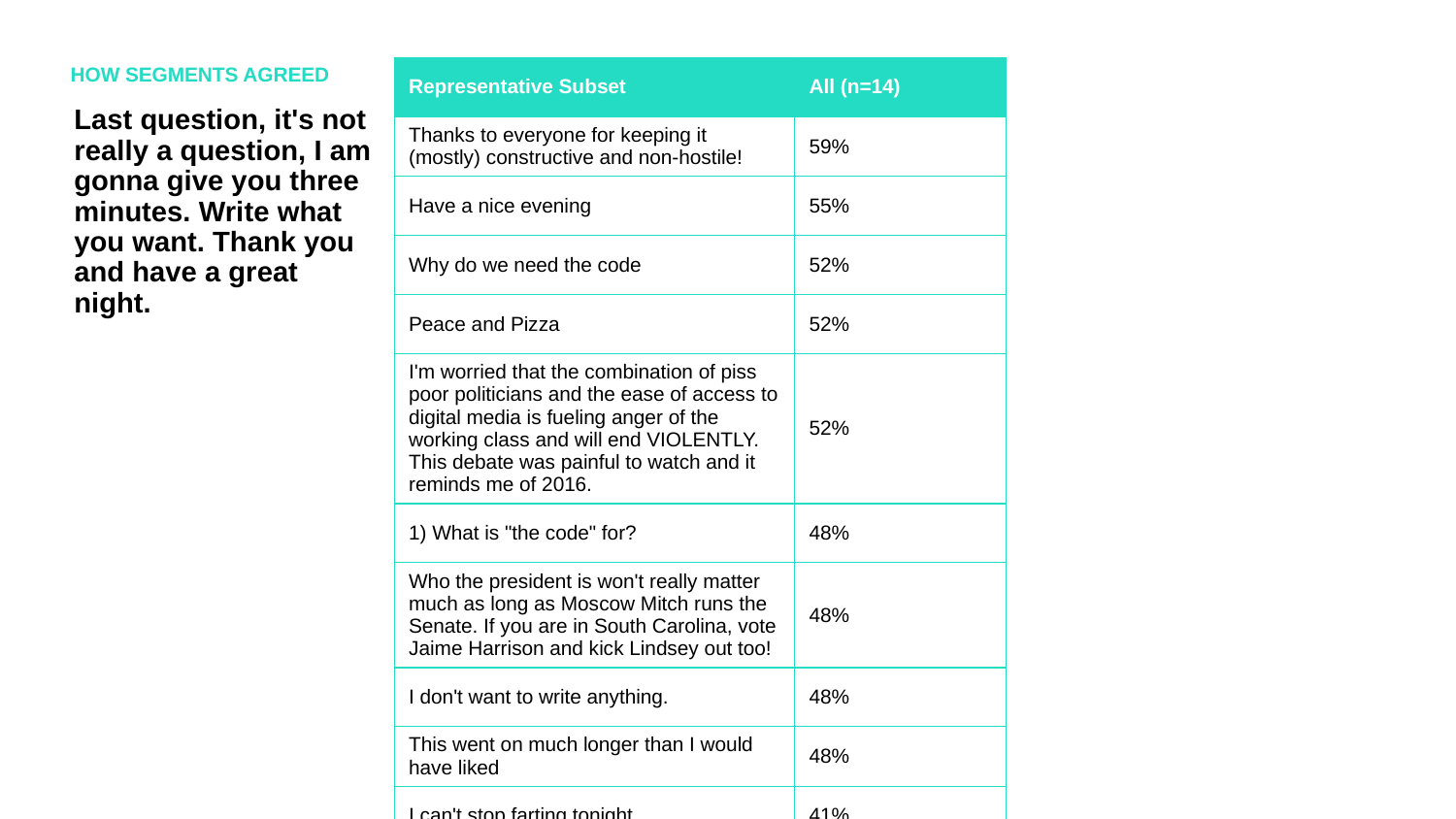

HOW SEGMENTS AGREED
| Representative Subset | All (n=14) |
| --- | --- |
| Thanks to everyone for keeping it (mostly) constructive and non-hostile! | 59% |
| Have a nice evening | 55% |
| Why do we need the code | 52% |
| Peace and Pizza | 52% |
| I'm worried that the combination of piss poor politicians and the ease of access to digital media is fueling anger of the working class and will end VIOLENTLY. This debate was painful to watch and it reminds me of 2016. | 52% |
| 1) What is "the code" for? | 48% |
| Who the president is won't really matter much as long as Moscow Mitch runs the Senate. If you are in South Carolina, vote Jaime Harrison and kick Lindsey out too! | 48% |
| I don't want to write anything. | 48% |
| This went on much longer than I would have liked | 48% |
| I can't stop farting tonight. | 41% |
Last question, it's not really a question, I am gonna give you three minutes. Write what you want. Thank you and have a great night.